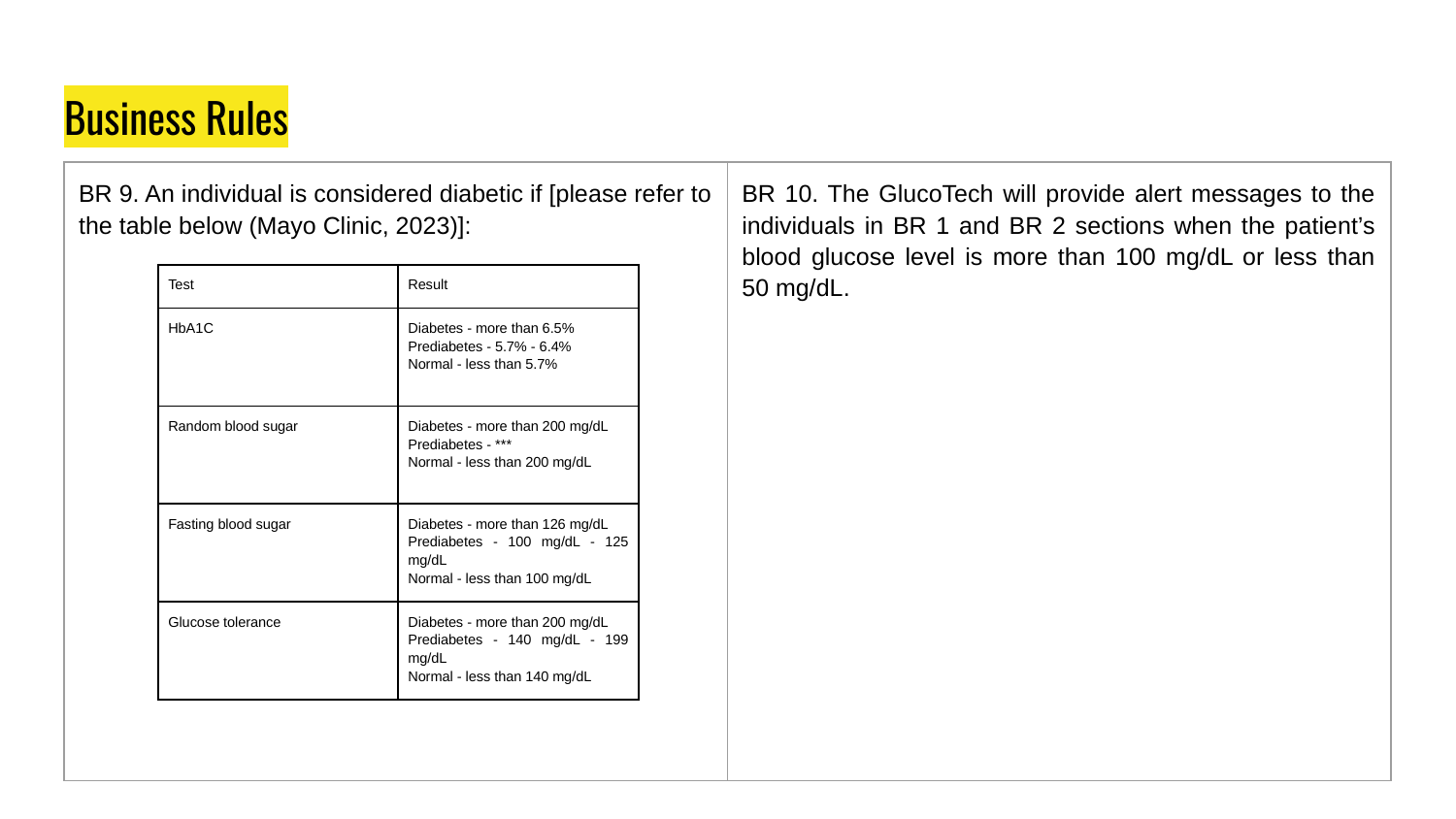

# Business Rules
| BR 9. An individual is considered diabetic if [please refer to the table below (Mayo Clinic, 2023)]: | BR 10. The GlucoTech will provide alert messages to the individuals in BR 1 and BR 2 sections when the patient’s blood glucose level is more than 100 mg/dL or less than 50 mg/dL. |
| --- | --- |
| Test | Result |
| --- | --- |
| HbA1C | Diabetes - more than 6.5% Prediabetes - 5.7% - 6.4% Normal - less than 5.7% |
| Random blood sugar | Diabetes - more than 200 mg/dL Prediabetes - \*\*\* Normal - less than 200 mg/dL |
| Fasting blood sugar | Diabetes - more than 126 mg/dL Prediabetes - 100 mg/dL - 125 mg/dL Normal - less than 100 mg/dL |
| Glucose tolerance | Diabetes - more than 200 mg/dL Prediabetes - 140 mg/dL - 199 mg/dL Normal - less than 140 mg/dL |